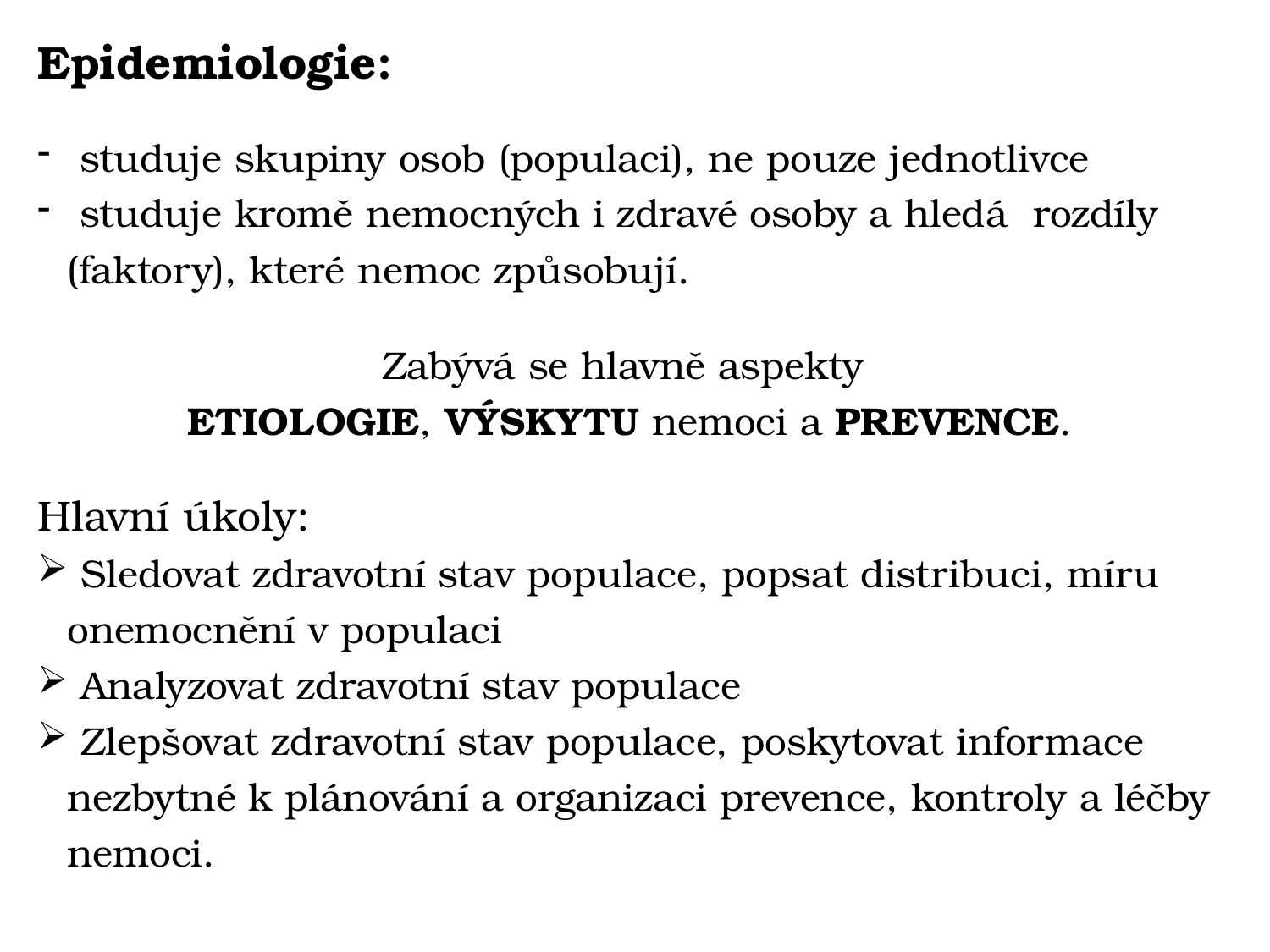

Epidemiologie:

 studuje skupiny osob (populaci), ne pouze jednotlivce
 studuje kromě nemocných i zdravé osoby a hledá  rozdíly (faktory), které nemoc způsobují.

Zabývá se hlavně aspekty
ETIOLOGIE, VÝSKYTU nemoci a PREVENCE.

Hlavní úkoly:
 Sledovat zdravotní stav populace, popsat distribuci, míru onemocnění v populaci
 Analyzovat zdravotní stav populace
 Zlepšovat zdravotní stav populace, poskytovat informace nezbytné k plánování a organizaci prevence, kontroly a léčby nemoci.